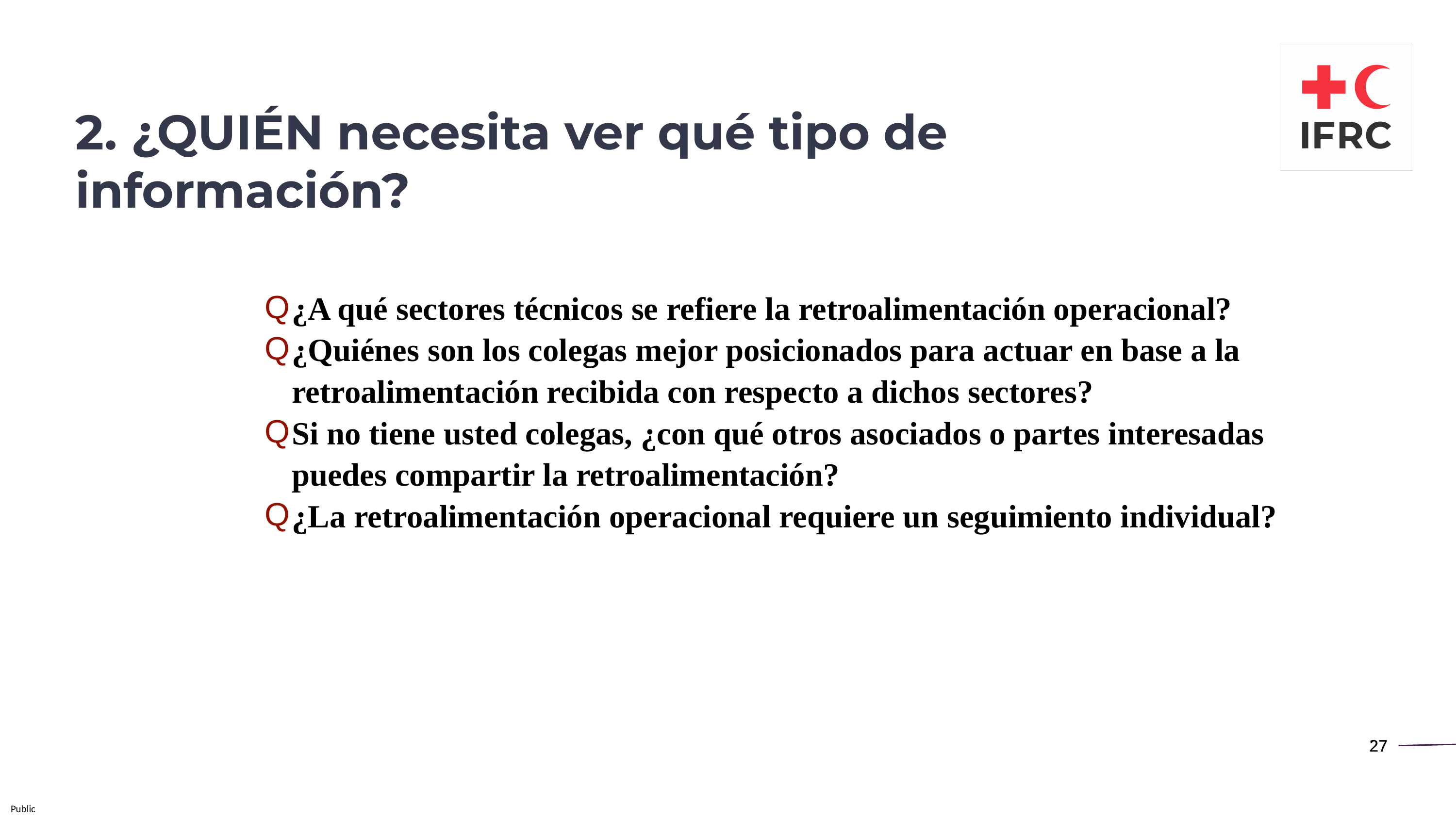

2. ¿QUIÉN necesita ver qué tipo de información?
¿A qué sectores técnicos se refiere la retroalimentación operacional?
¿Quiénes son los colegas mejor posicionados para actuar en base a la retroalimentación recibida con respecto a dichos sectores?
Si no tiene usted colegas, ¿con qué otros asociados o partes interesadas puedes compartir la retroalimentación?
¿La retroalimentación operacional requiere un seguimiento individual?